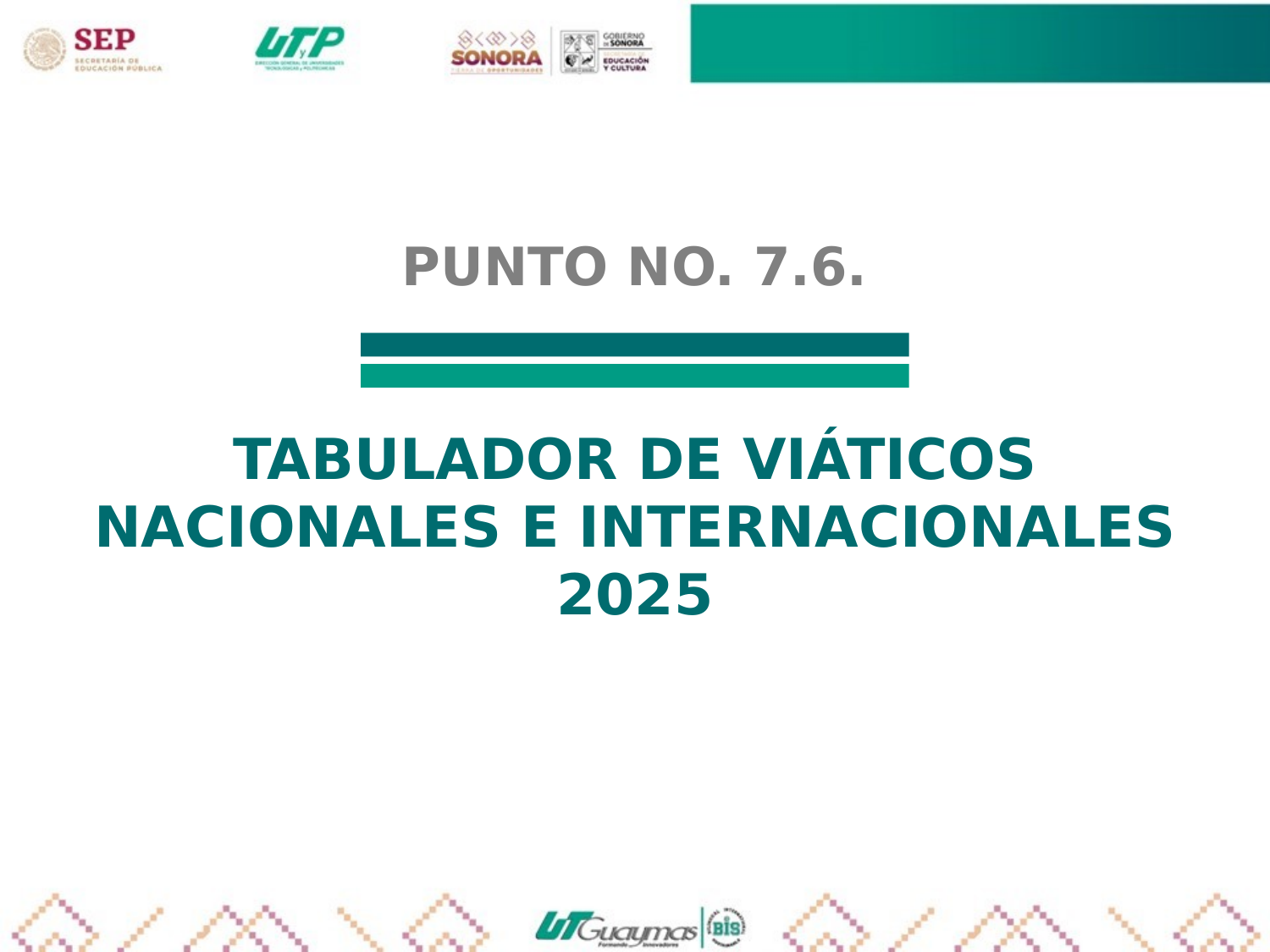

PUNTO NO. 7.6.

TABULADOR DE VIÁTICOS NACIONALES E INTERNACIONALES 2025